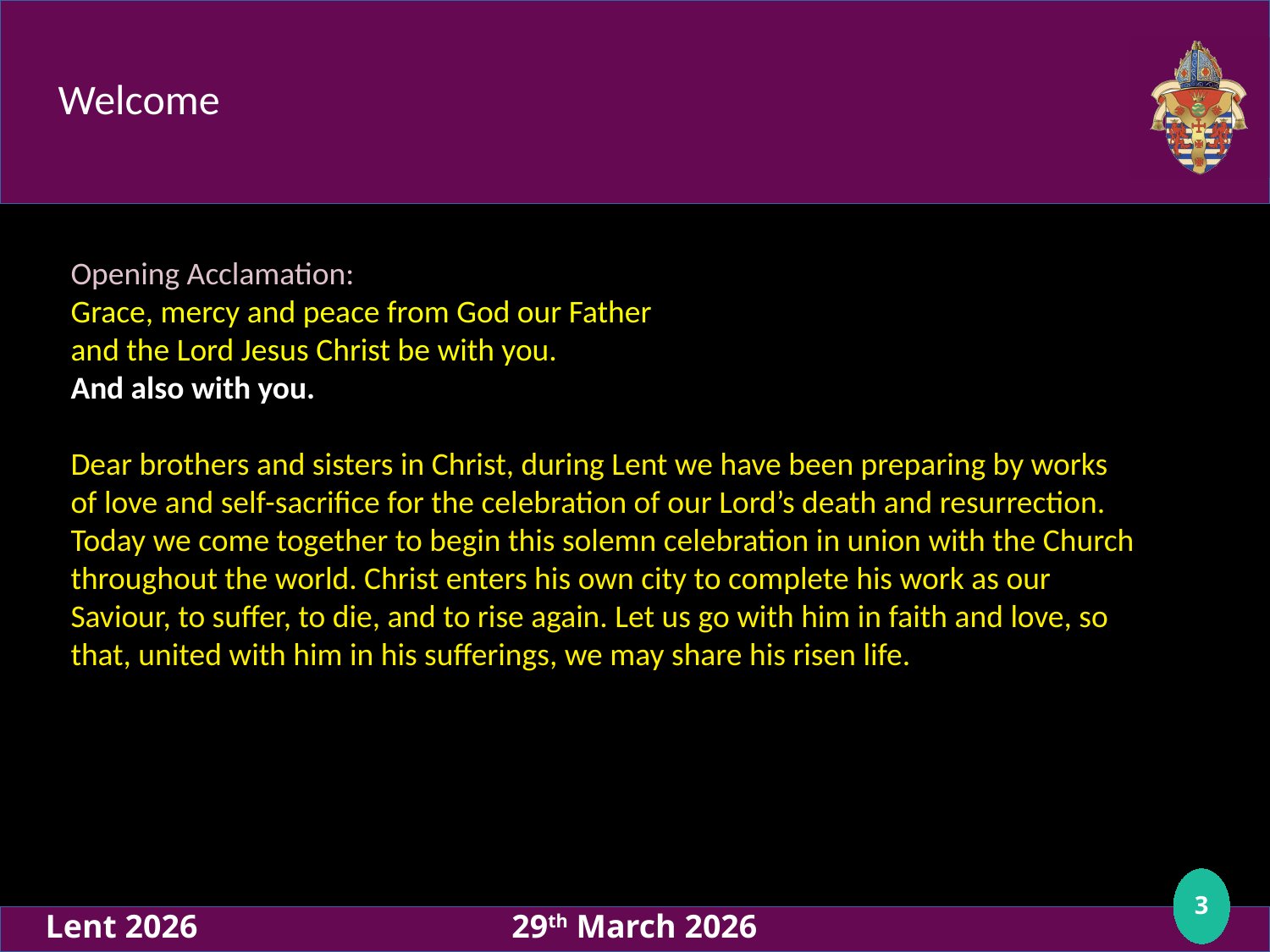

# Welcome
Opening Acclamation:
Grace, mercy and peace from God our Father
and the Lord Jesus Christ be with you.
And also with you.

Dear brothers and sisters in Christ, during Lent we have been preparing by works of love and self-sacrifice for the celebration of our Lord’s death and resurrection. Today we come together to begin this solemn celebration in union with the Church throughout the world. Christ enters his own city to complete his work as our Saviour, to suffer, to die, and to rise again. Let us go with him in faith and love, so that, united with him in his sufferings, we may share his risen life.